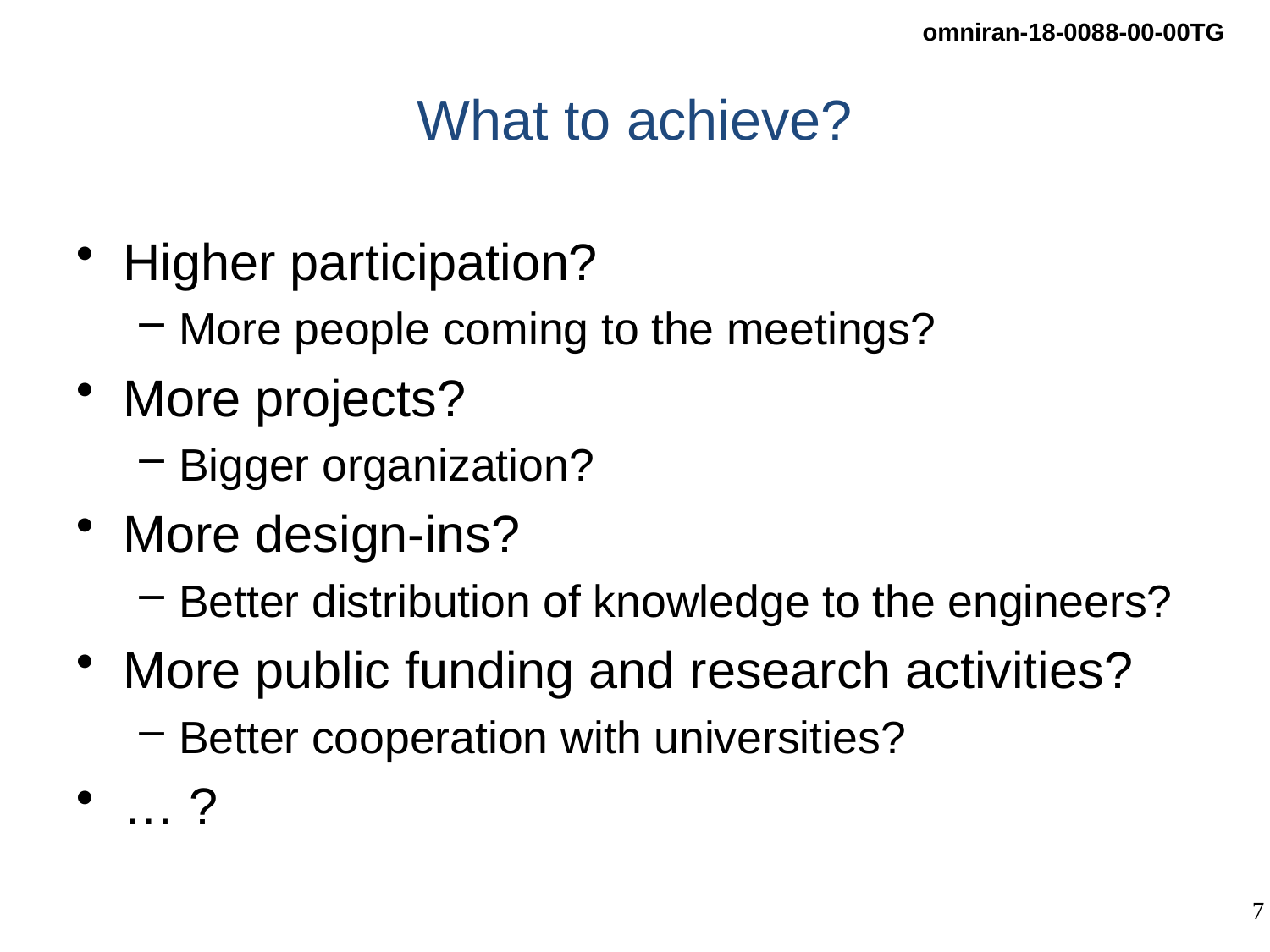

# What to achieve?
Higher participation?
More people coming to the meetings?
More projects?
Bigger organization?
More design-ins?
Better distribution of knowledge to the engineers?
More public funding and research activities?
Better cooperation with universities?
… ?